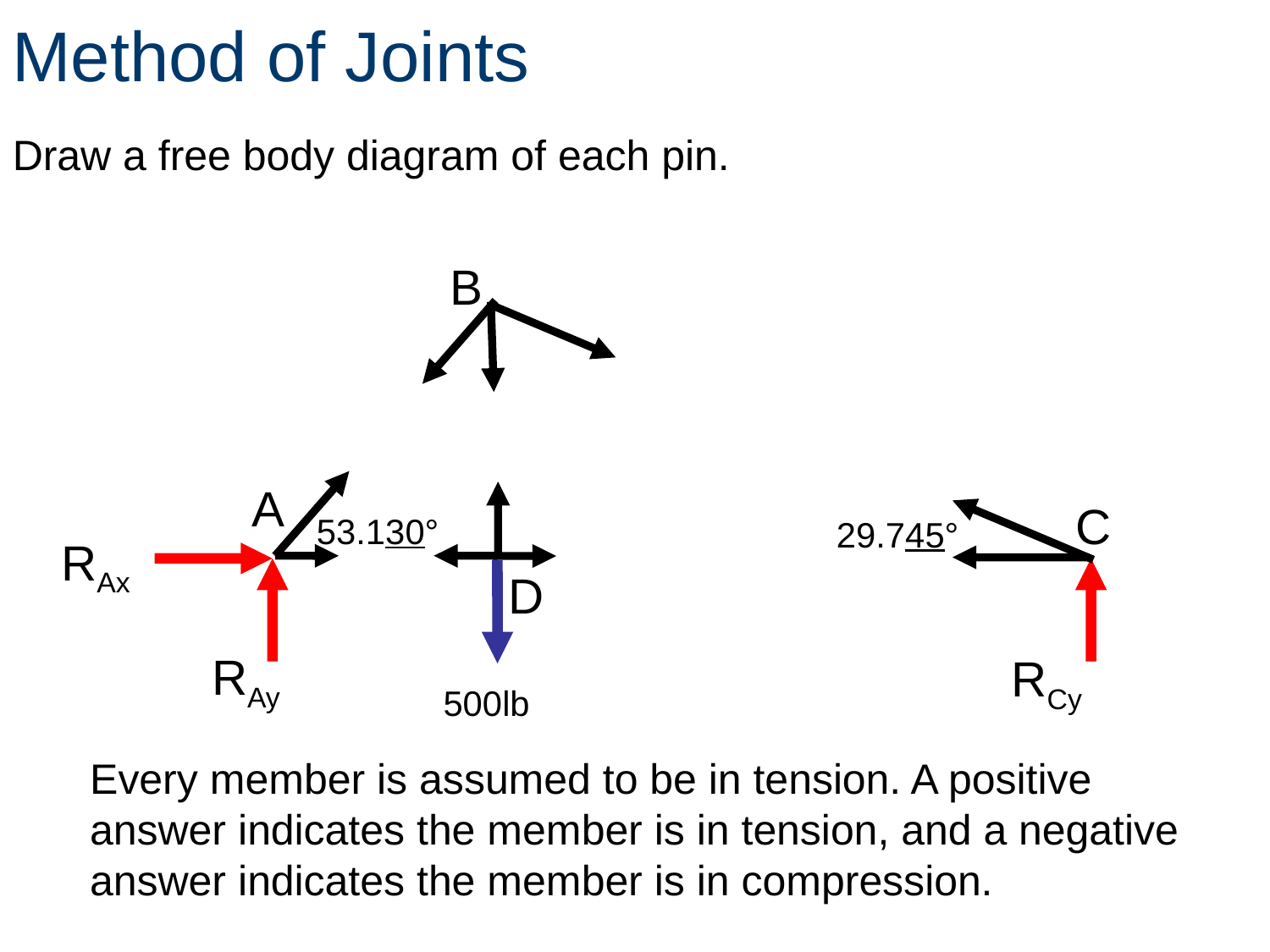

Method of Joints
Draw a free body diagram of each pin.
B

A

C

53.130°
29.745°
RAx

D

RAy
RCy
500lb
Every member is assumed to be in tension. A positive answer indicates the member is in tension, and a negative answer indicates the member is in compression.